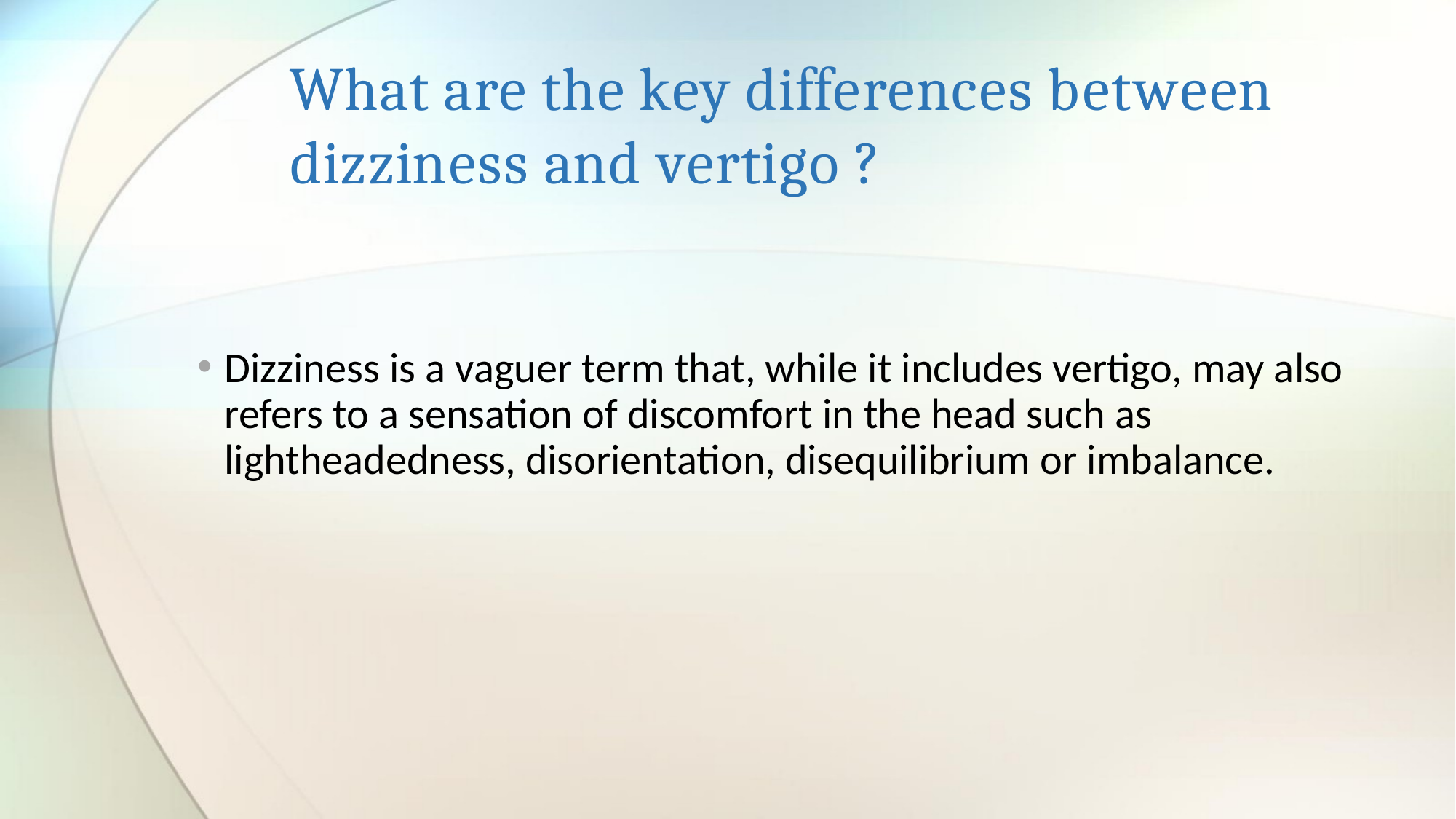

# What are the key differences between dizziness and vertigo ?

Dizziness is a vaguer term that, while it includes vertigo, may also refers to a sensation of discomfort in the head such as lightheadedness, disorientation, disequilibrium or imbalance.